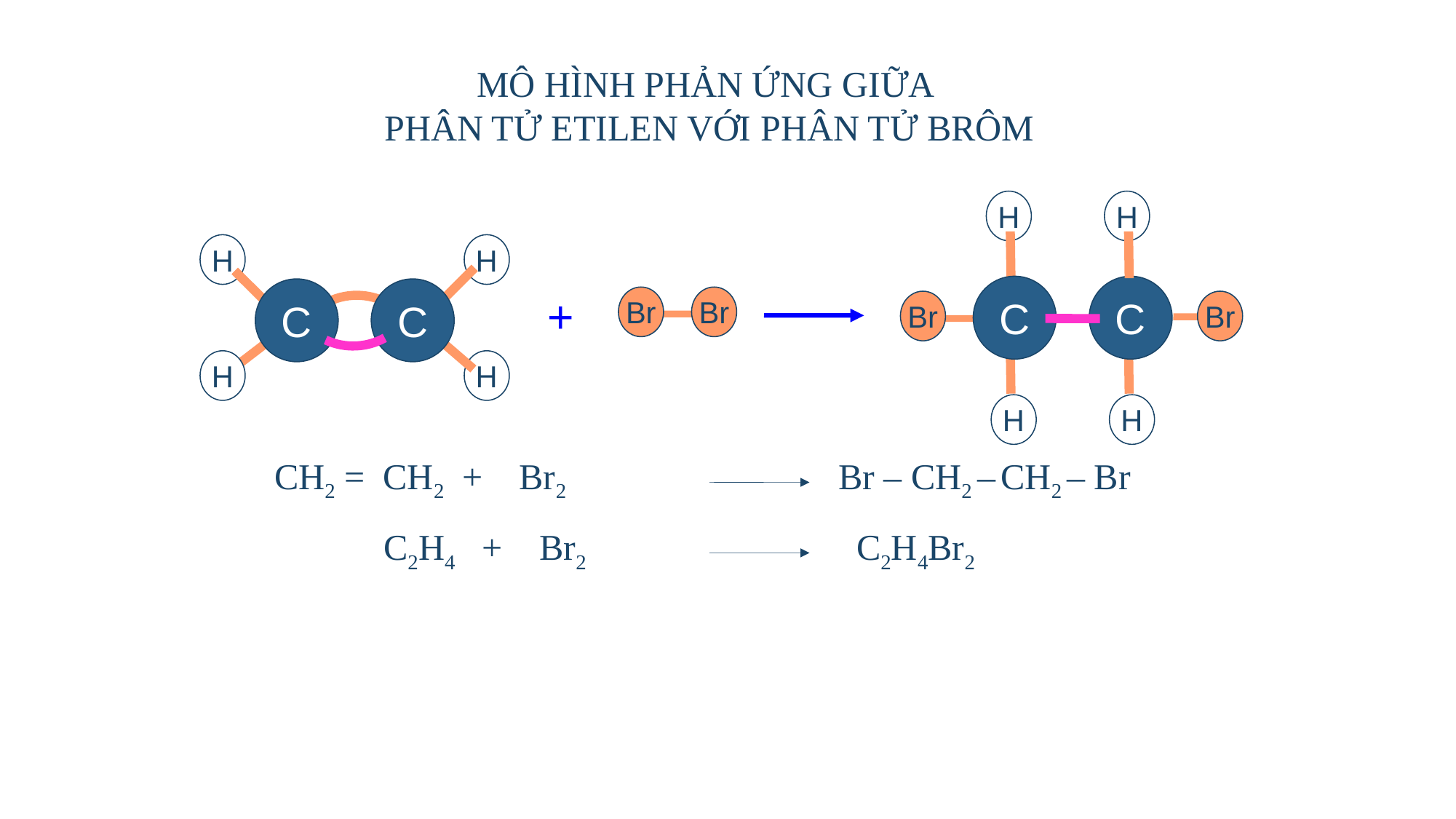

MÔ HÌNH PHẢN ỨNG GIỮA
PHÂN TỬ ETILEN VỚI PHÂN TỬ BRÔM
H
H

C
C
Br
Br

H
H
H
H

C
C

H
H
+
Br
Br

CH2 =  CH2  +    Br2
Br – CH2 – CH2 – Br

C2H4   +    Br2
C2H4Br2